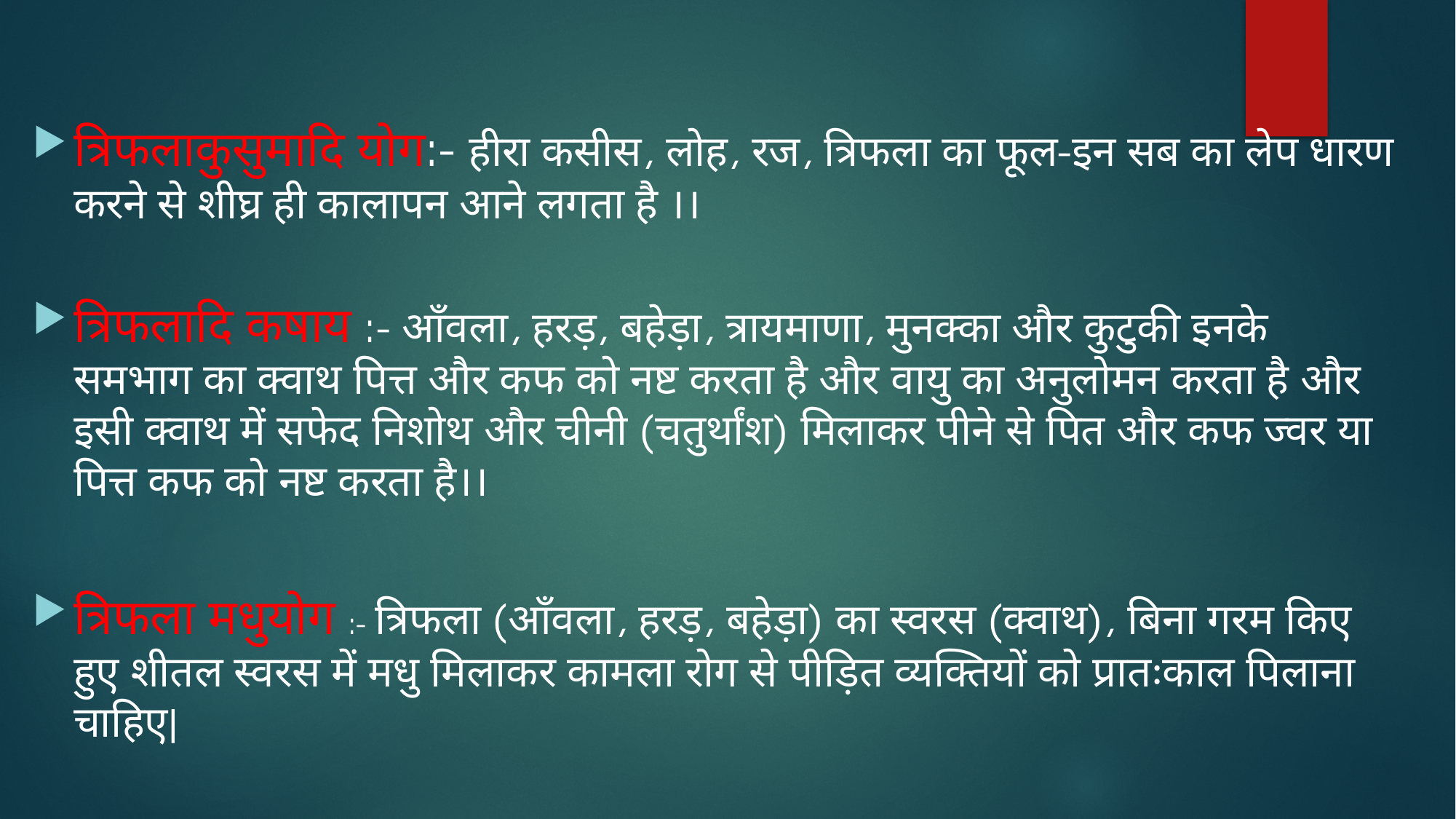

त्रिफलाकुसुमादि योग:- हीरा कसीस, लोह, रज, त्रिफला का फूल-इन सब का लेप धारण करने से शीघ्र ही कालापन आने लगता है ।।

त्रिफलादि कषाय :- आँवला, हरड़, बहेड़ा, त्रायमाणा, मुनक्का और कुटुकी इनके समभाग का क्वाथ पित्त और कफ को नष्ट करता है और वायु का अनुलोमन करता है और इसी क्वाथ में सफेद निशोथ और चीनी (चतुर्थांश) मिलाकर पीने से पित और कफ ज्वर या पित्त कफ को नष्ट करता है।।

त्रिफला मधुयोग :- त्रिफला (आँवला, हरड़, बहेड़ा) का स्वरस (क्वाथ), बिना गरम किए हुए शीतल स्वरस में मधु मिलाकर कामला रोग से पीड़ित व्यक्तियों को प्रातःकाल पिलाना चाहिए|